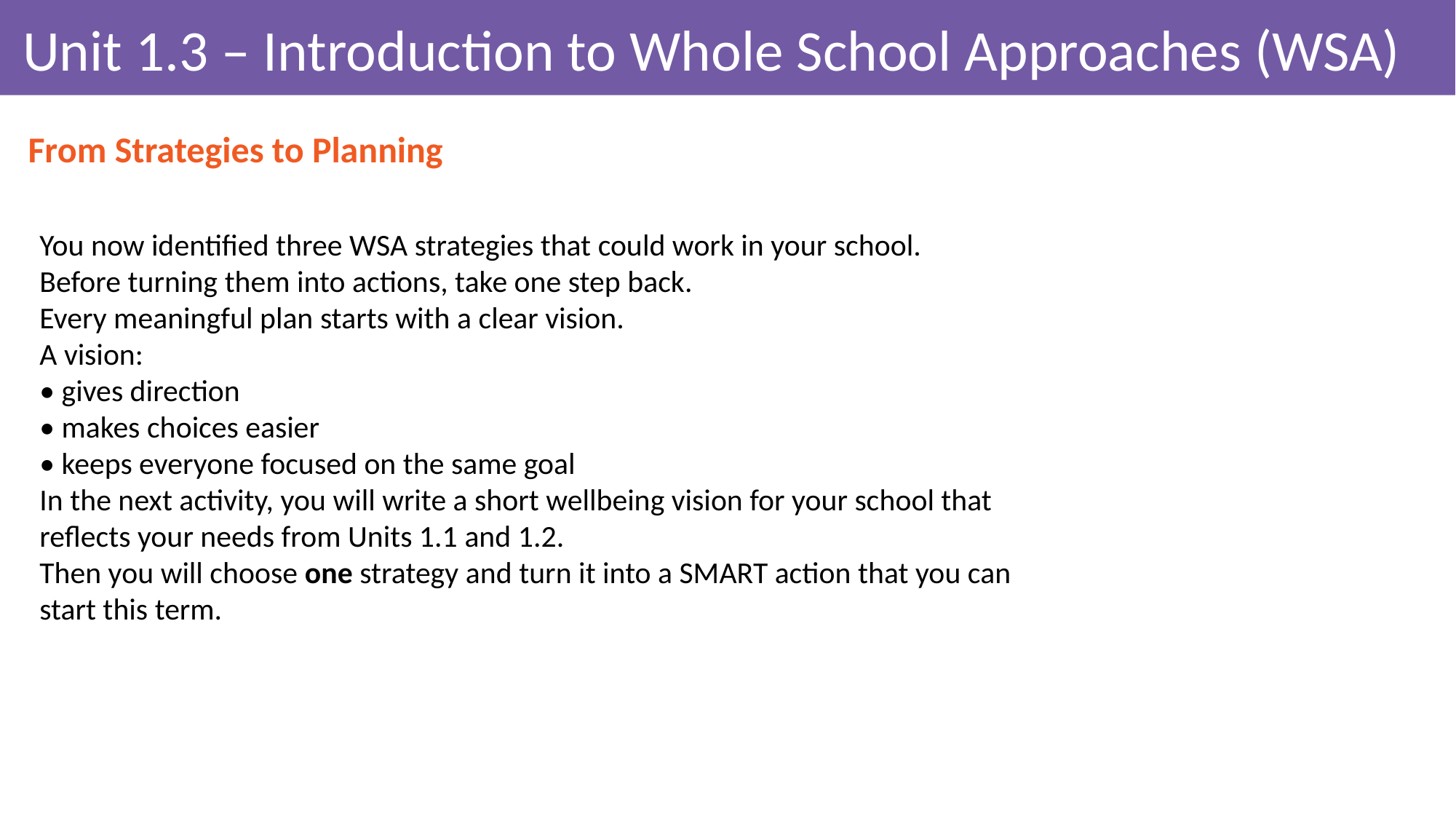

# Unit 1.3 – Introduction to Whole School Approaches (WSA)
From Strategies to Planning

You now identified three WSA strategies that could work in your school.
Before turning them into actions, take one step back.
Every meaningful plan starts with a clear vision.
A vision:
• gives direction
• makes choices easier
• keeps everyone focused on the same goal
In the next activity, you will write a short wellbeing vision for your school that reflects your needs from Units 1.1 and 1.2.
Then you will choose one strategy and turn it into a SMART action that you can start this term.